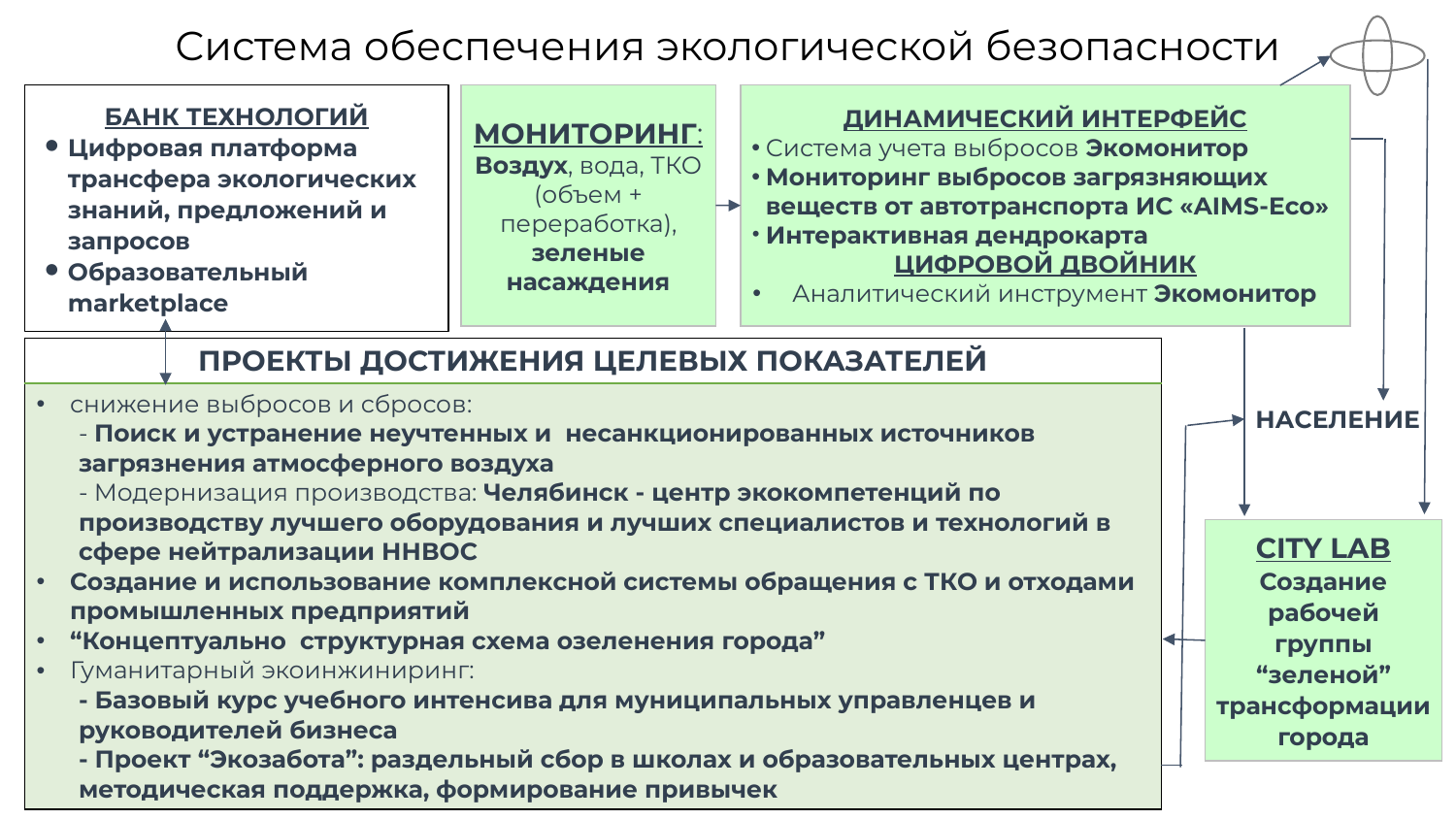

# Система обеспечения экологической безопасности

БАНК ТЕХНОЛОГИЙ
Цифровая платформа трансфера экологических знаний, предложений и запросов
Образовательный marketplace
МОНИТОРИНГ:
Воздух, вода, ТКО (объем + переработка), зеленые насаждения
ДИНАМИЧЕСКИЙ ИНТЕРФЕЙС
Система учета выбросов Экомонитор
Мониторинг выбросов загрязняющих веществ от автотранспорта ИС «AIMS-Eco»
Интерактивная дендрокарта
ЦИФРОВОЙ ДВОЙНИК
Аналитический инструмент Экомонитор
| ПРОЕКТЫ ДОСТИЖЕНИЯ ЦЕЛЕВЫХ ПОКАЗАТЕЛЕЙ |  |
| --- | --- |
| снижение выбросов и сбросов: - Поиск и устранение неучтенных и несанкционированных источников загрязнения атмосферного воздуха - Модернизация производства: Челябинск - центр экокомпетенций по производству лучшего оборудования и лучших специалистов и технологий в сфере нейтрализации ННВОС Создание и использование комплексной системы обращения с ТКО и отходами промышленных предприятий “Концептуально структурная схема озеленения города” Гуманитарный экоинжиниринг: - Базовый курс учебного интенсива для муниципальных управленцев и руководителей бизнеса - Проект “Экозабота”: раздельный сбор в школах и образовательных центрах, методическая поддержка, формирование привычек |  |
НАСЕЛЕНИЕ
CITY LAB
Создание рабочей группы “зеленой” трансформации города